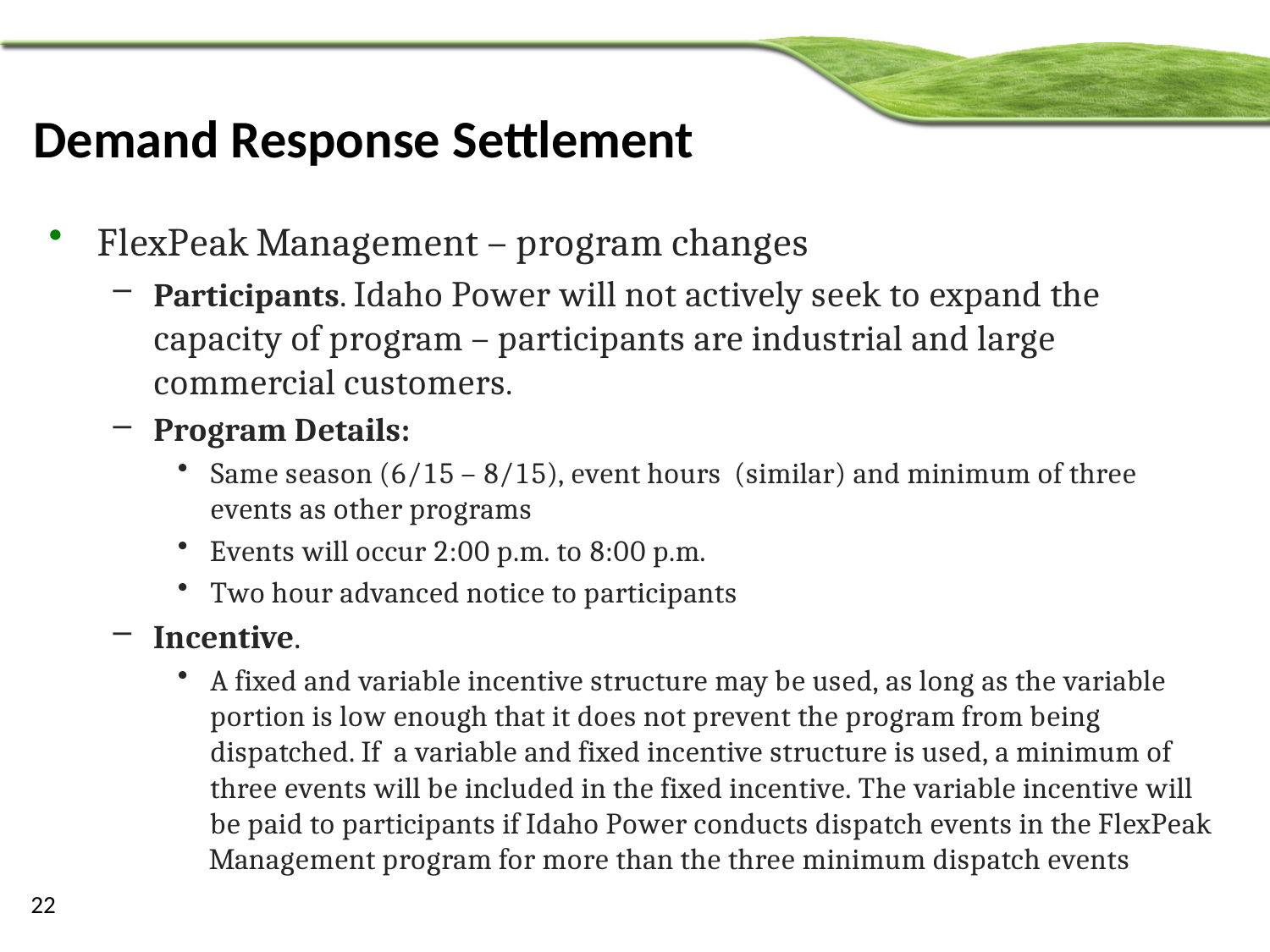

# Demand Response Settlement
FlexPeak Management – program changes
Participants. Idaho Power will not actively seek to expand the capacity of program – participants are industrial and large commercial customers.
Program Details:
Same season (6/15 – 8/15), event hours  (similar) and minimum of three events as other programs
Events will occur 2:00 p.m. to 8:00 p.m.
Two hour advanced notice to participants
Incentive.
A fixed and variable incentive structure may be used, as long as the variable portion is low enough that it does not prevent the program from being dispatched. If  a variable and fixed incentive structure is used, a minimum of three events will be included in the fixed incentive. The variable incentive will be paid to participants if Idaho Power conducts dispatch events in the FlexPeak Management program for more than the three minimum dispatch events

22